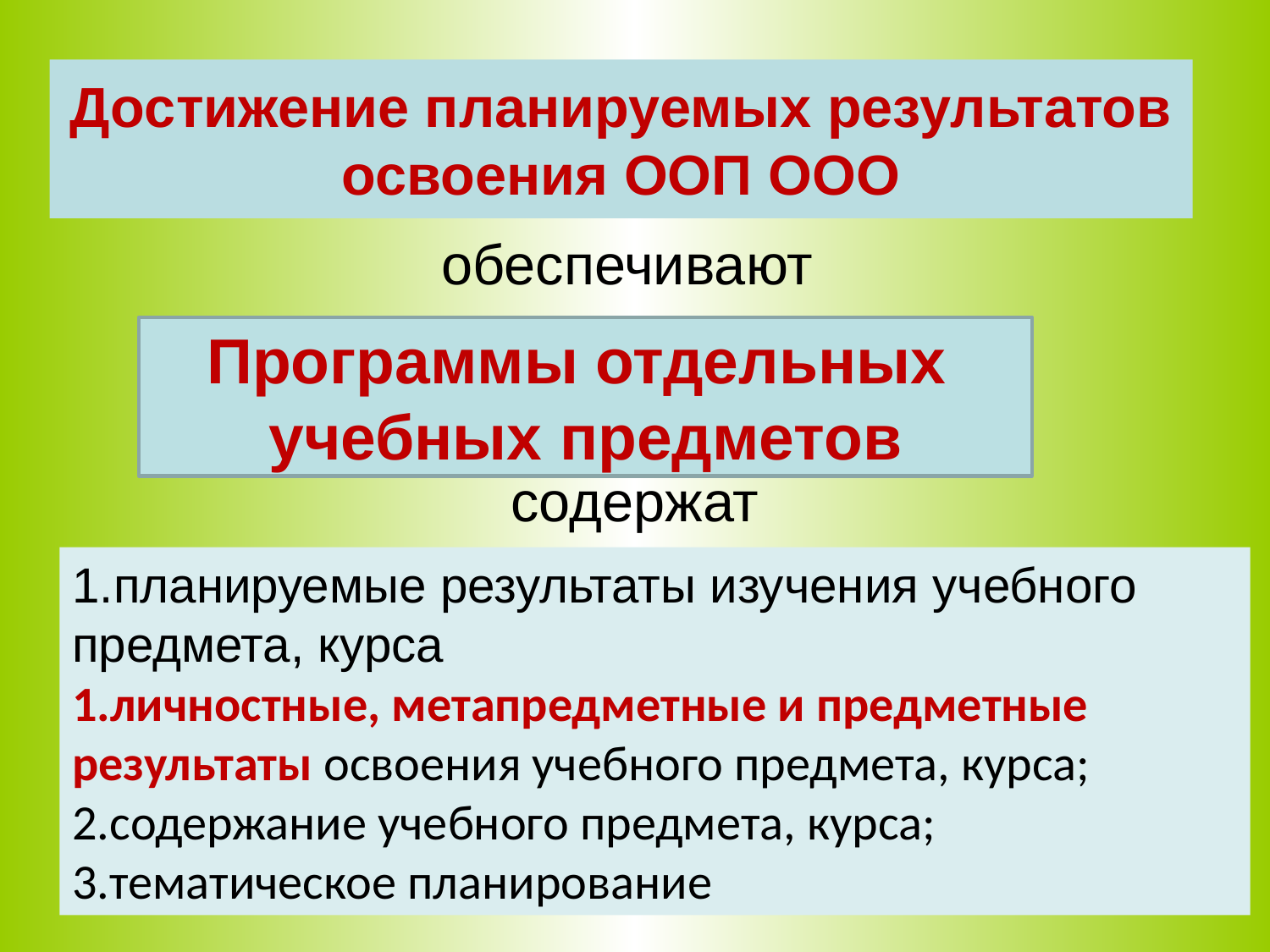

# Достижение планируемых результатов освоения ООП ООО
обеспечивают

содержат

Программы отдельных
учебных предметов
1.планируемые результаты изучения учебного предмета, курса
личностные, метапредметные и предметные результаты освоения учебного предмета, курса;
содержание учебного предмета, курса;
тематическое планирование